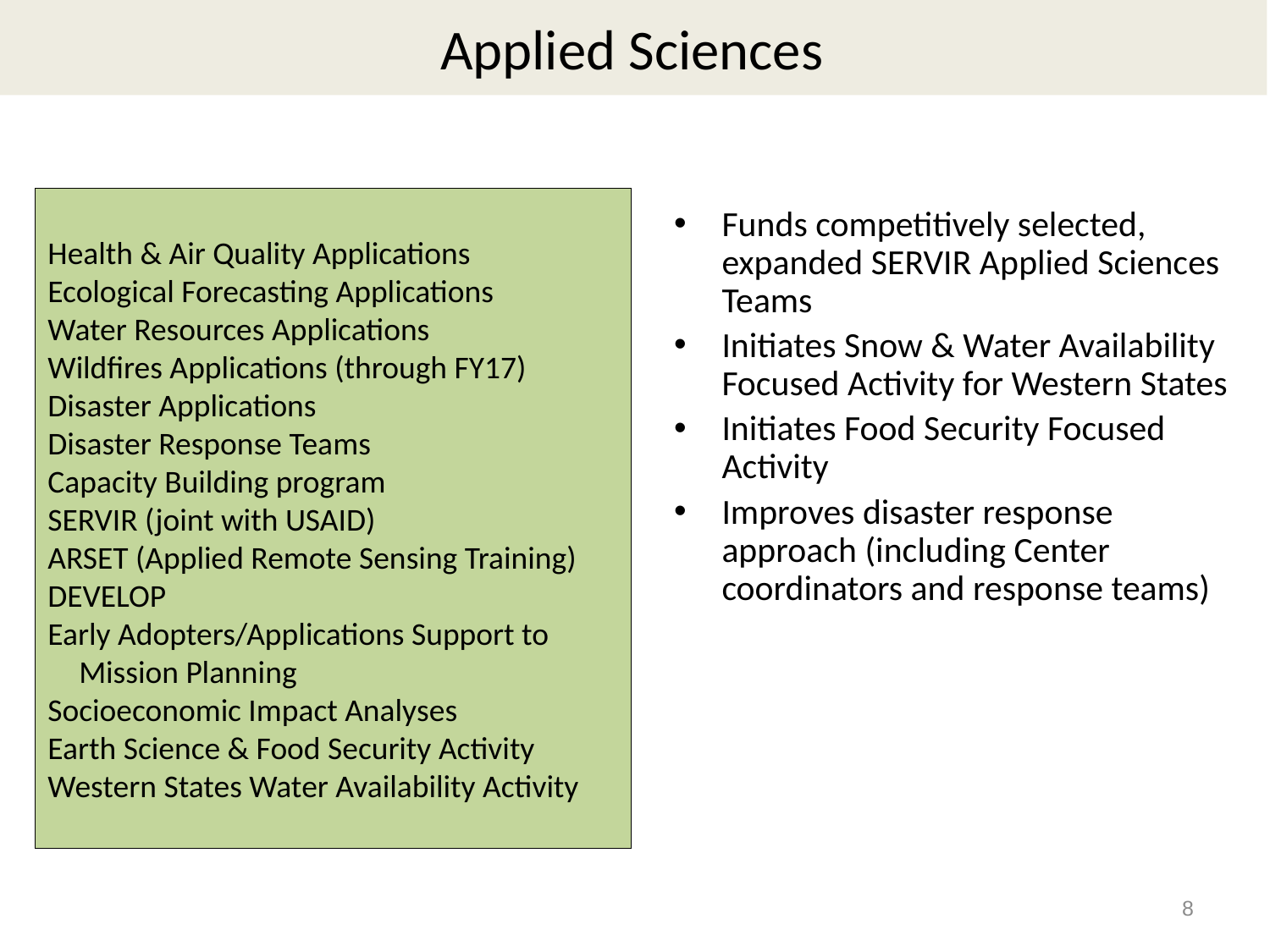

Applied Sciences

Health & Air Quality Applications
Ecological Forecasting Applications
Water Resources Applications
Wildfires Applications (through FY17)
Disaster Applications
Disaster Response Teams
Capacity Building program
SERVIR (joint with USAID)
ARSET (Applied Remote Sensing Training)
DEVELOP
Early Adopters/Applications Support to Mission Planning
Socioeconomic Impact Analyses
Earth Science & Food Security Activity
Western States Water Availability Activity

Funds competitively selected, expanded SERVIR Applied Sciences Teams
Initiates Snow & Water Availability Focused Activity for Western States
Initiates Food Security Focused Activity
Improves disaster response approach (including Center coordinators and response teams)

8